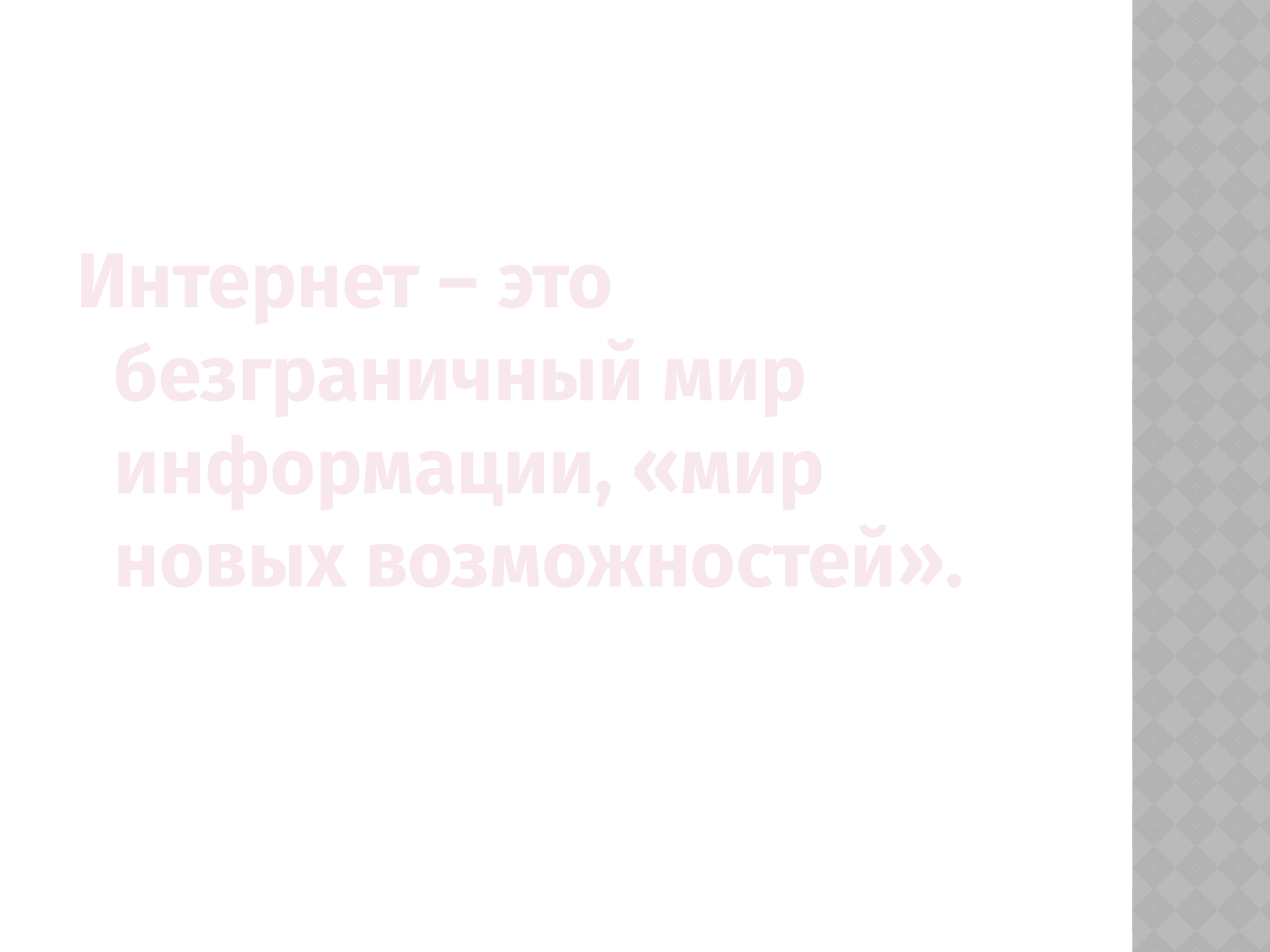

Интернет – это безграничный мир информации, «мир новых возможностей».